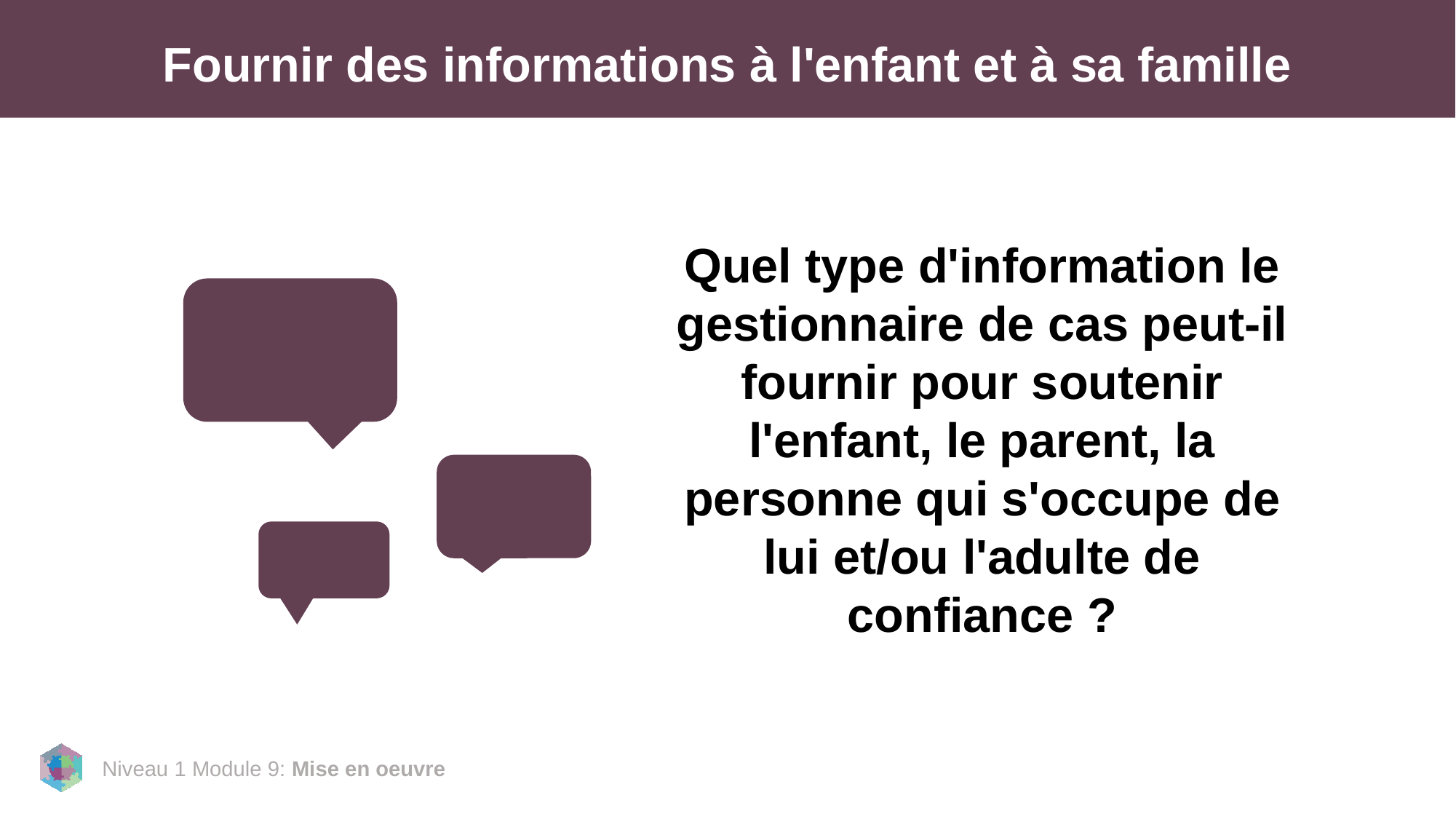

# Fournir des informations à l'enfant et à sa famille
Quel type d'information le gestionnaire de cas peut-il fournir pour soutenir l'enfant, le parent, la personne qui s'occupe de lui et/ou l'adulte de confiance ?